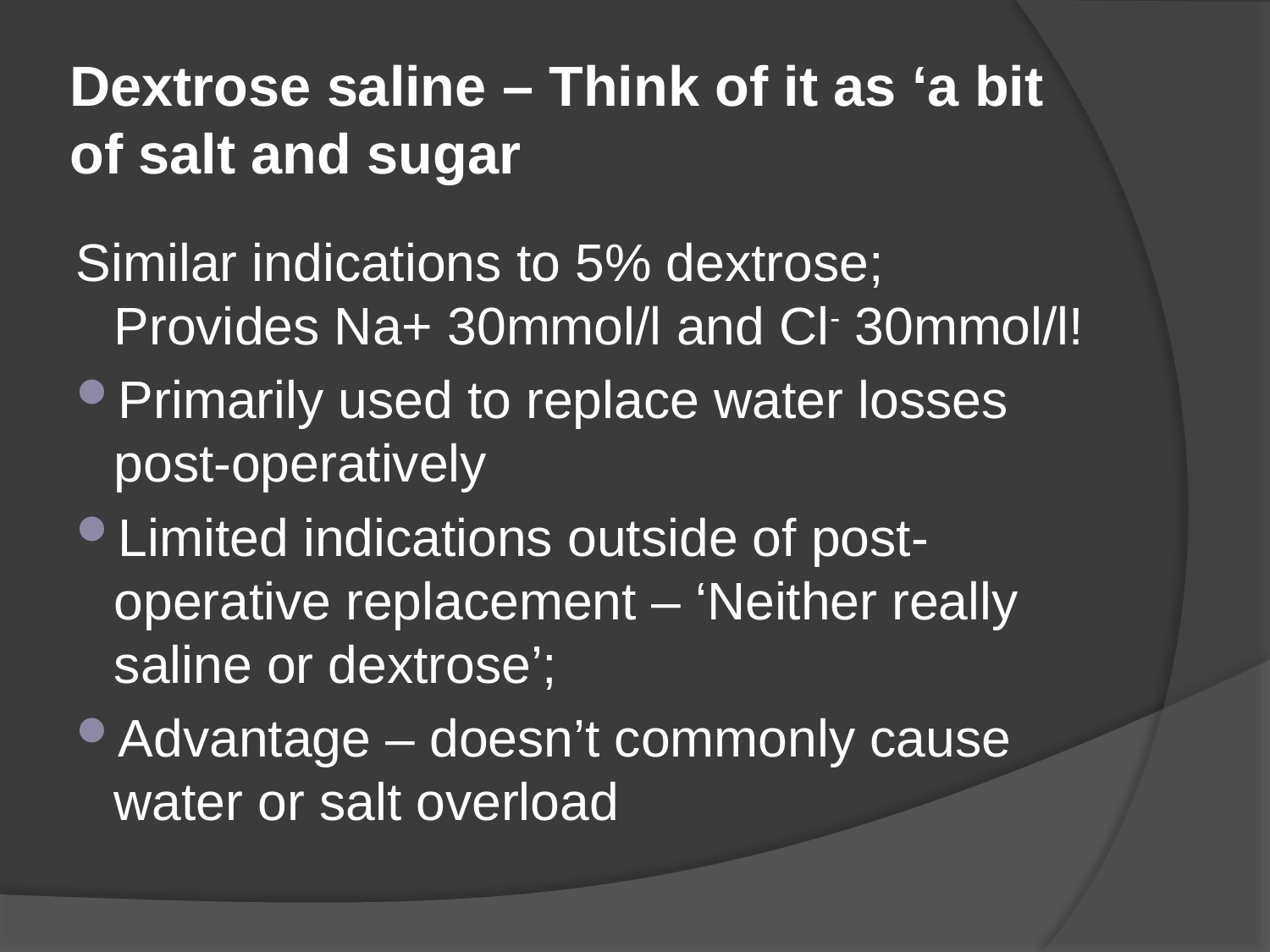

# Dextrose saline – Think of it as ‘a bit of salt and sugar
Similar indications to 5% dextrose; Provides Na+ 30mmol/l and Cl- 30mmol/l!
Primarily used to replace water losses post-operatively
Limited indications outside of post-operative replacement – ‘Neither really saline or dextrose’;
Advantage – doesn’t commonly cause water or salt overload